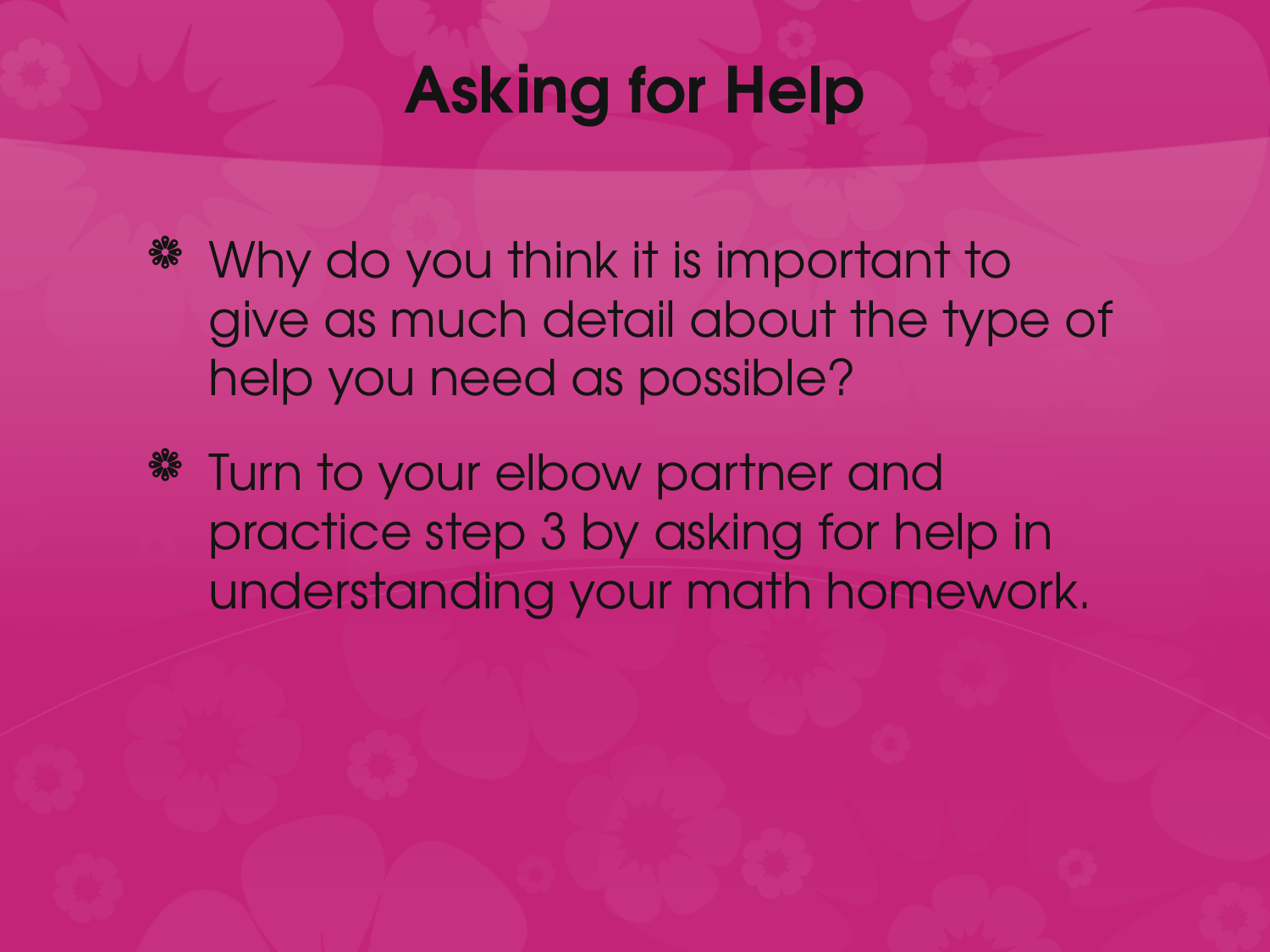

# Asking for Help
Why do you think it is important to give as much detail about the type of help you need as possible?
Turn to your elbow partner and practice step 3 by asking for help in understanding your math homework.